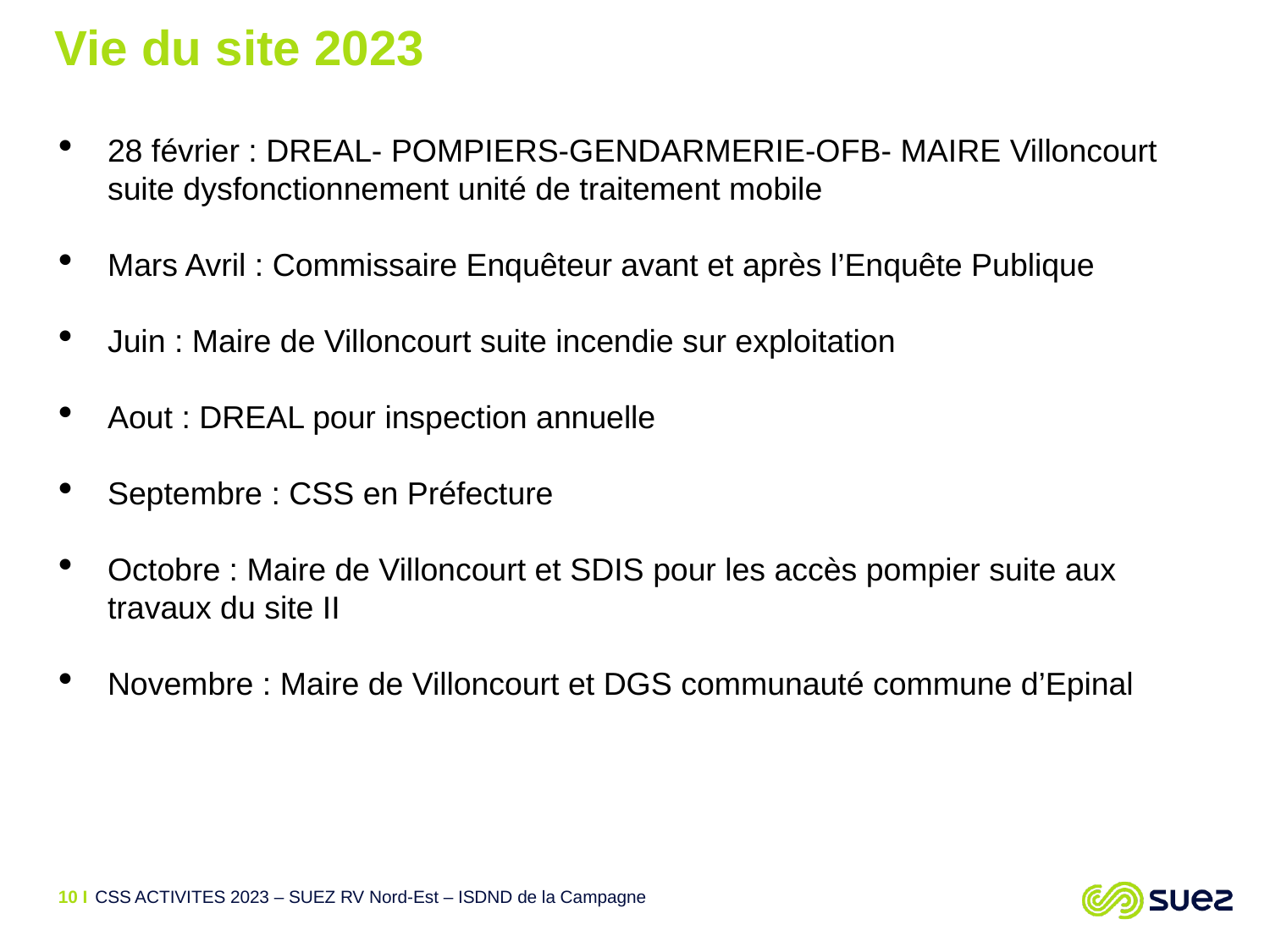

Vie du site 2023

28 février : DREAL- POMPIERS-GENDARMERIE-OFB- MAIRE Villoncourt suite dysfonctionnement unité de traitement mobile

Mars Avril : Commissaire Enquêteur avant et après l’Enquête Publique

Juin : Maire de Villoncourt suite incendie sur exploitation

Aout : DREAL pour inspection annuelle

Septembre : CSS en Préfecture

Octobre : Maire de Villoncourt et SDIS pour les accès pompier suite aux travaux du site II

Novembre : Maire de Villoncourt et DGS communauté commune d’Epinal

BER 1 et 2
10 I
CSS ACTIVITES 2023 – SUEZ RV Nord-Est – ISDND de la Campagne